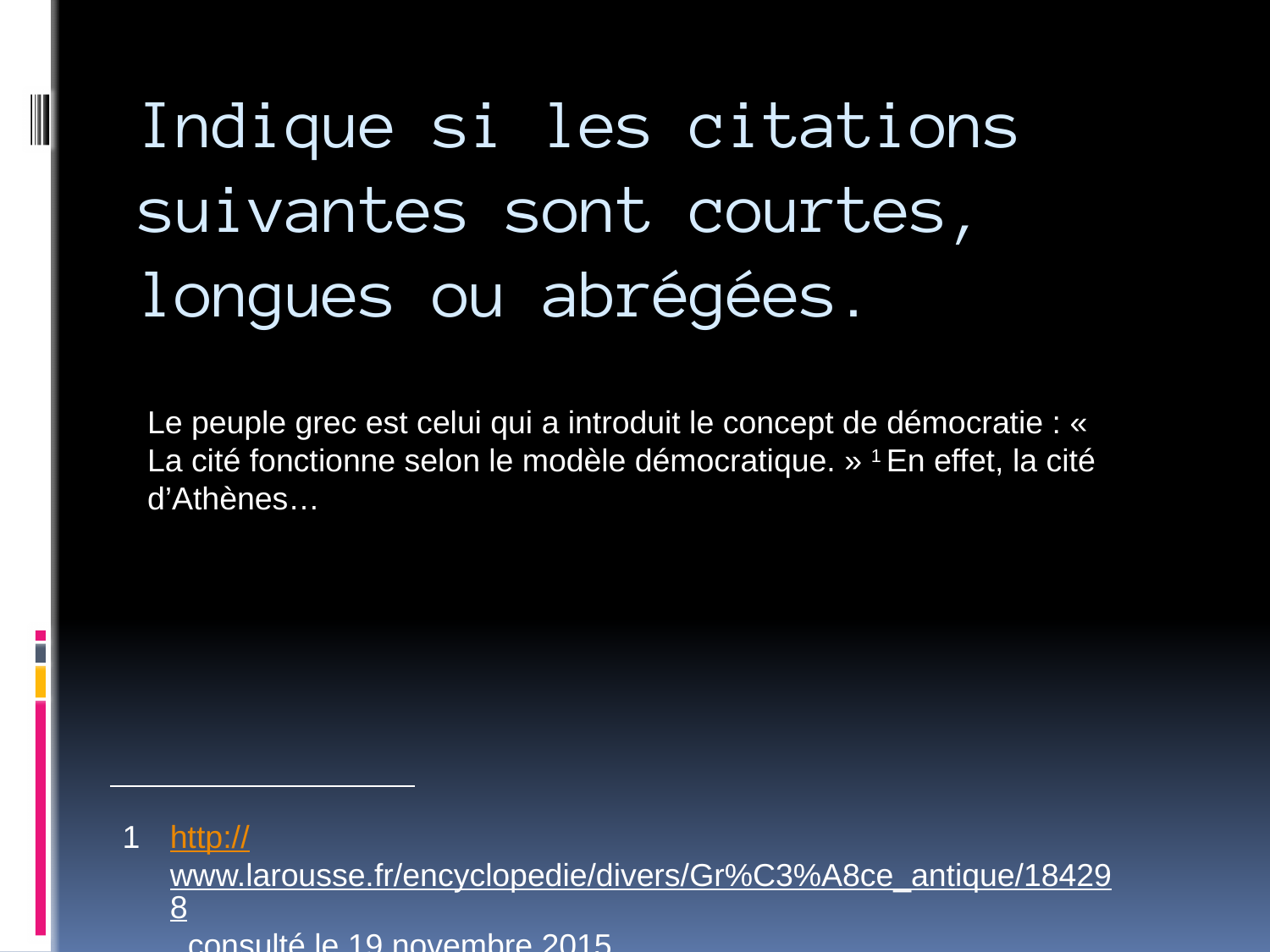

# Indique si les citations suivantes sont courtes, longues ou abrégées.
Le peuple grec est celui qui a introduit le concept de démocratie : «  La cité fonctionne selon le modèle démocratique. » 1 En effet, la cité d’Athènes…
http://www.larousse.fr/encyclopedie/divers/Gr%C3%A8ce_antique/184298, consulté le 19 novembre 2015